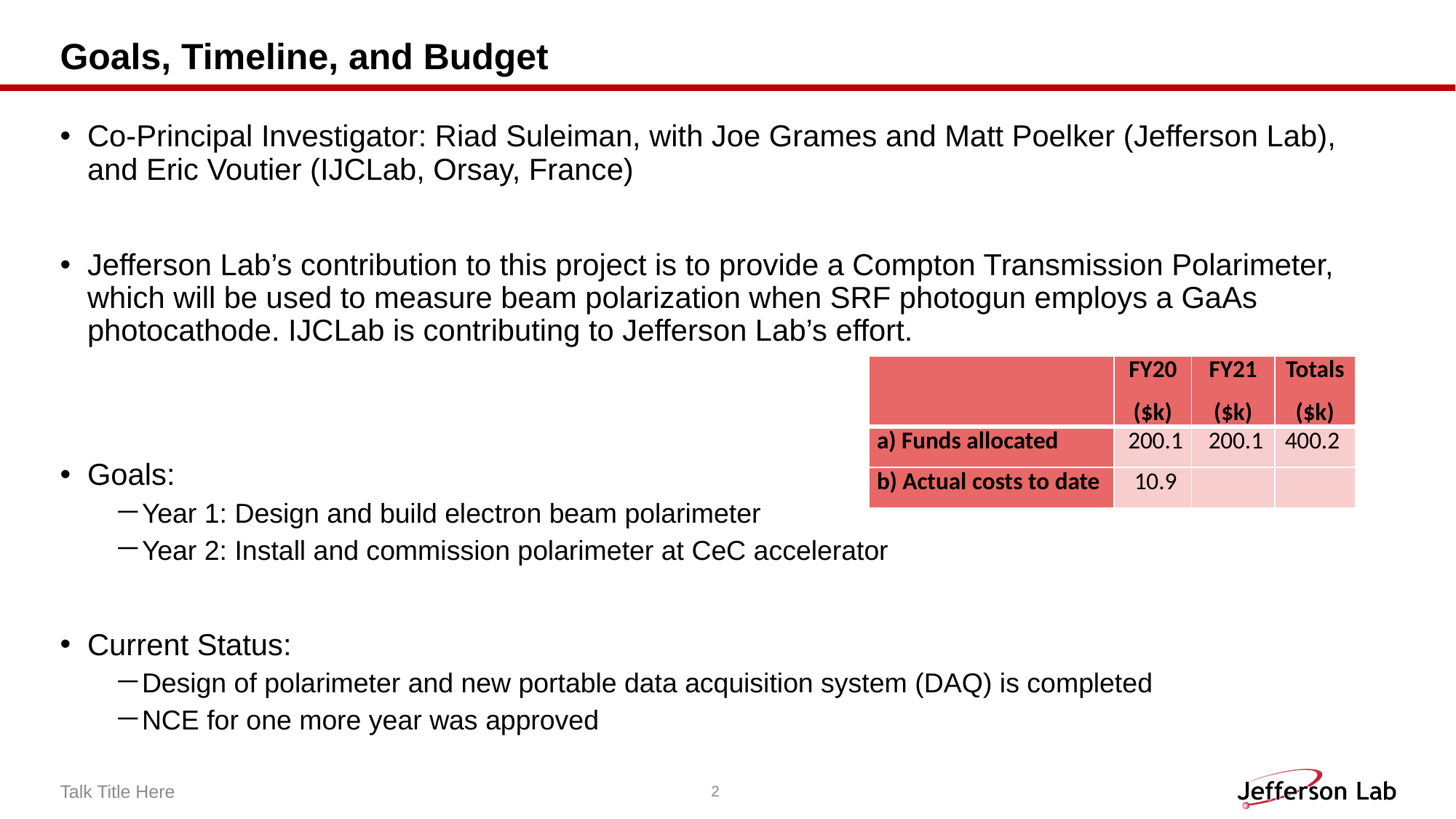

# Goals, Timeline, and Budget
Co-Principal Investigator: Riad Suleiman, with Joe Grames and Matt Poelker (Jefferson Lab), and Eric Voutier (IJCLab, Orsay, France)

Jefferson Lab’s contribution to this project is to provide a Compton Transmission Polarimeter, which will be used to measure beam polarization when SRF photogun employs a GaAs photocathode. IJCLab is contributing to Jefferson Lab’s effort.

Goals:
Year 1: Design and build electron beam polarimeter
Year 2: Install and commission polarimeter at CeC accelerator

Current Status:
Design of polarimeter and new portable data acquisition system (DAQ) is completed
NCE for one more year was approved
|  | FY20 ($k) | FY21 ($k) | Totals ($k) |
| --- | --- | --- | --- |
| a) Funds allocated | 200.1 | 200.1 | 400.2 |
| b) Actual costs to date | 10.9 |  |  |
Talk Title Here
2